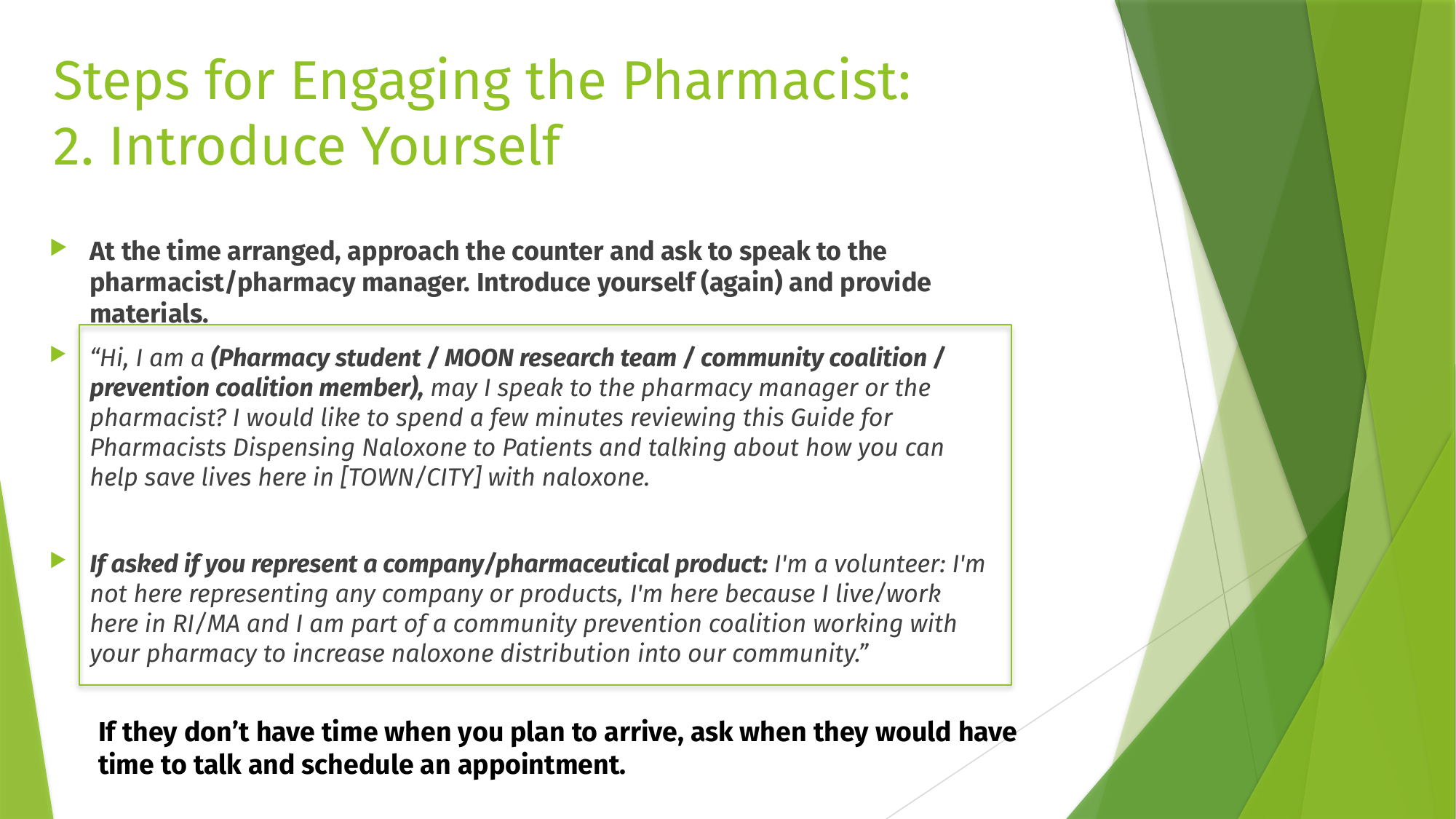

# Steps for Engaging the Pharmacist: 2. Introduce Yourself
At the time arranged, approach the counter and ask to speak to the pharmacist/pharmacy manager. Introduce yourself (again) and provide materials.
“Hi, I am a (Pharmacy student / MOON research team / community coalition / prevention coalition member), may I speak to the pharmacy manager or the pharmacist? I would like to spend a few minutes reviewing this Guide for Pharmacists Dispensing Naloxone to Patients and talking about how you can help save lives here in [TOWN/CITY] with naloxone.

If asked if you represent a company/pharmaceutical product: I'm a volunteer: I'm not here representing any company or products, I'm here because I live/work here in RI/MA and I am part of a community prevention coalition working with your pharmacy to increase naloxone distribution into our community.”

If they don’t have time when you plan to arrive, ask when they would have time to talk and schedule an appointment.

8